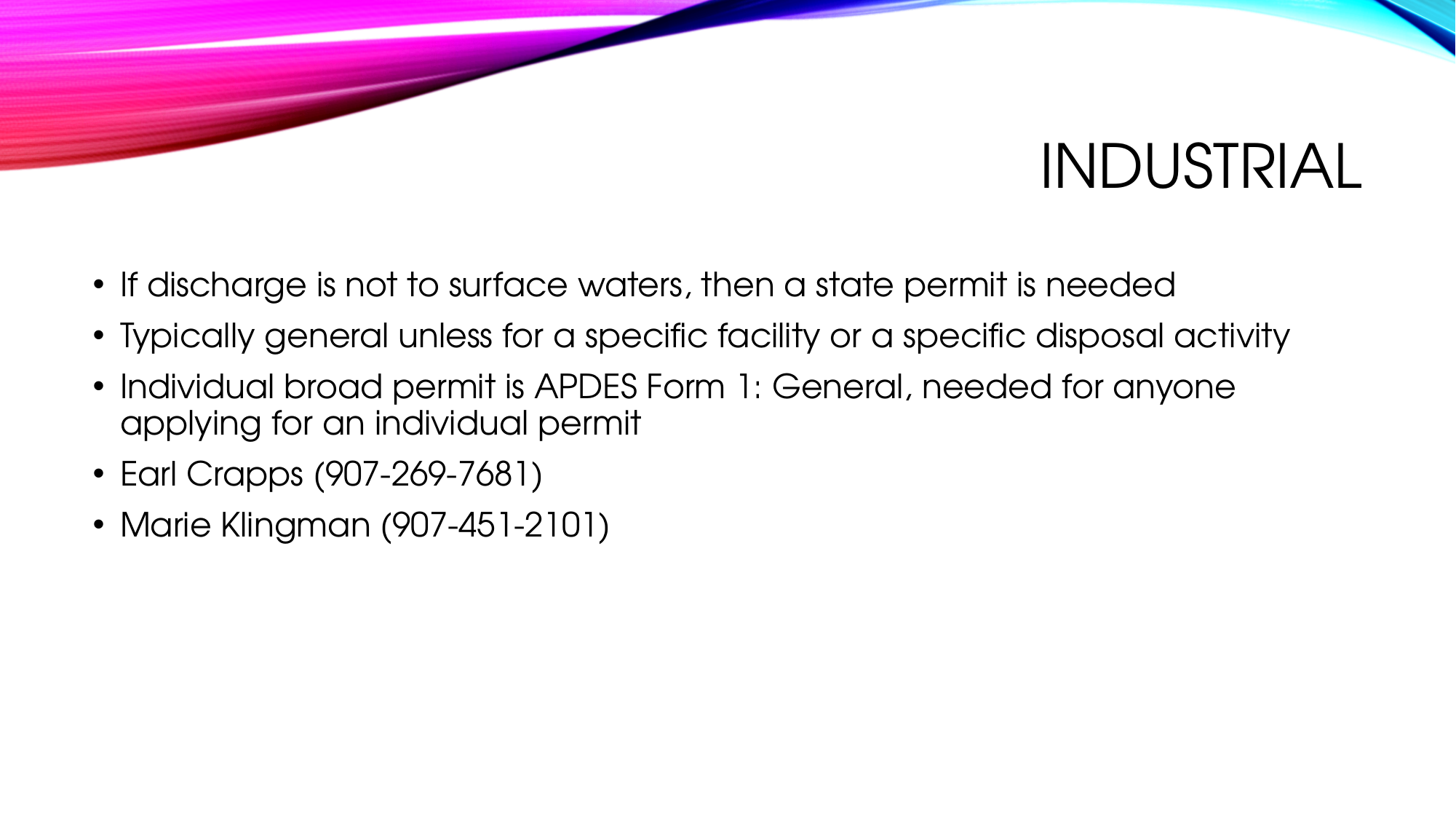

# INDUSTRIAL
If discharge is not to surface waters, then a state permit is needed
Typically general unless for a specific facility or a specific disposal activity
Individual broad permit is APDES Form 1: General, needed for anyone applying for an individual permit
Earl Crapps (907-269-7681)
Marie Klingman (907-451-2101)